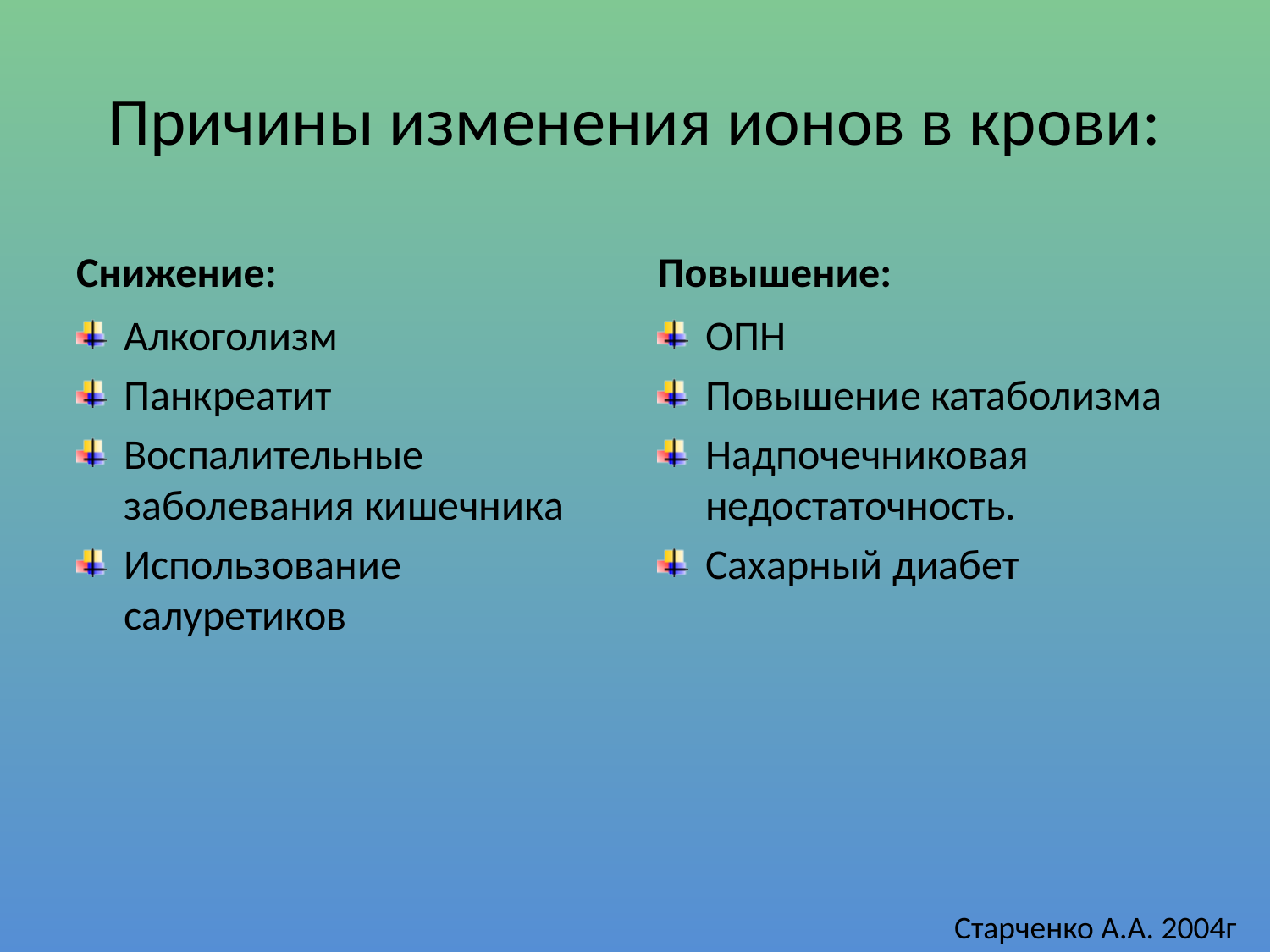

# Причины изменения ионов в крови:
Снижение:
Повышение:
Алкоголизм
Панкреатит
Воспалительные заболевания кишечника
Использование салуретиков
ОПН
Повышение катаболизма
Надпочечниковая недостаточность.
Сахарный диабет
Старченко А.А. 2004г